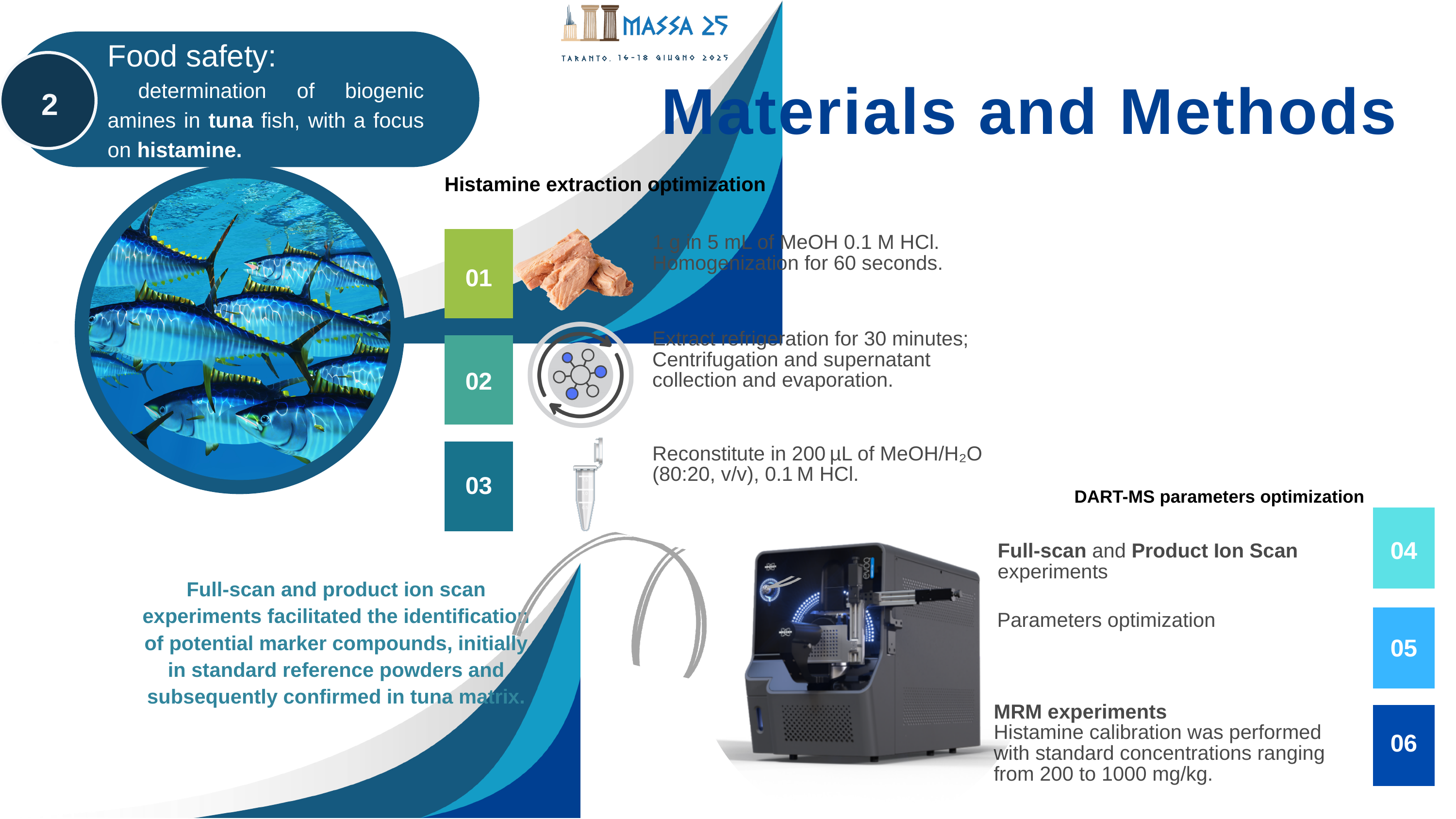

Food safety:
 determination of biogenic amines in tuna fish, with a focus on histamine.

2

Materials and Methods

Histamine extraction optimization

1 g in 5 mL of MeOH 0.1 M HCl. Homogenization for 60 seconds.
01

Extract refrigeration for 30 minutes;
Centrifugation and supernatant collection and evaporation.

02

Reconstitute in 200 µL of MeOH/H₂O (80:20, v/v), 0.1 M HCl.

03

DART-MS parameters optimization
04
Full-scan and Product Ion Scan experiments

Parameters optimization
05
MRM experiments
Histamine calibration was performed with standard concentrations ranging from 200 to 1000 mg/kg.

06

Full-scan and product ion scan experiments facilitated the identification of potential marker compounds, initially in standard reference powders and subsequently confirmed in tuna matrix.